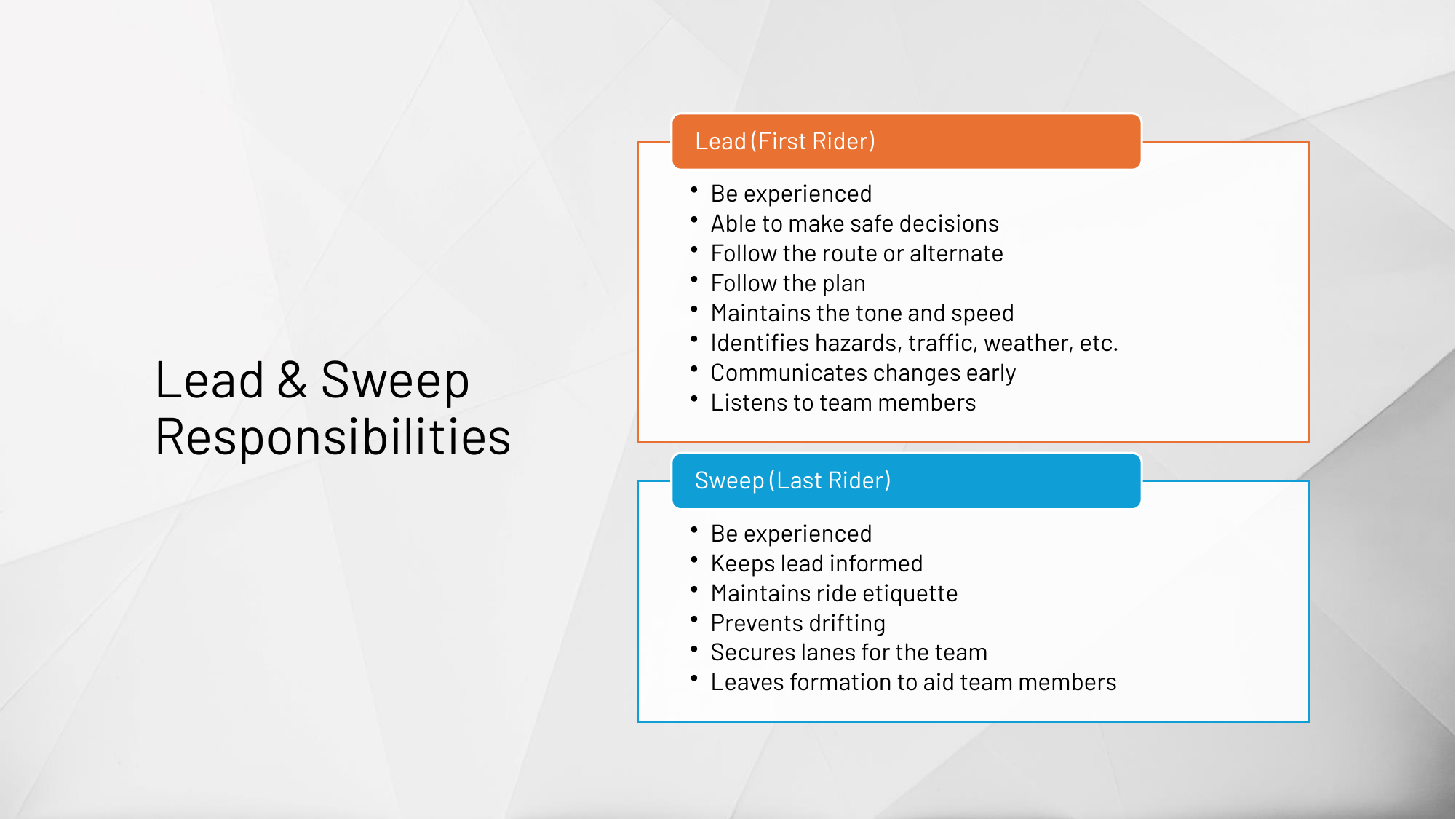

Be experienced
Able to make safe decisions
Follow the route or alternate
Follow the plan
Maintains the tone and speed
Identifies hazards, traffic, weather, etc.
Communicates changes early
Listens to team members
Lead (First Rider)
Be experienced
Keeps lead informed
Maintains ride etiquette
Prevents drifting
Secures lanes for the team
Leaves formation to aid team members
Sweep (Last Rider)
Lead & Sweep Responsibilities